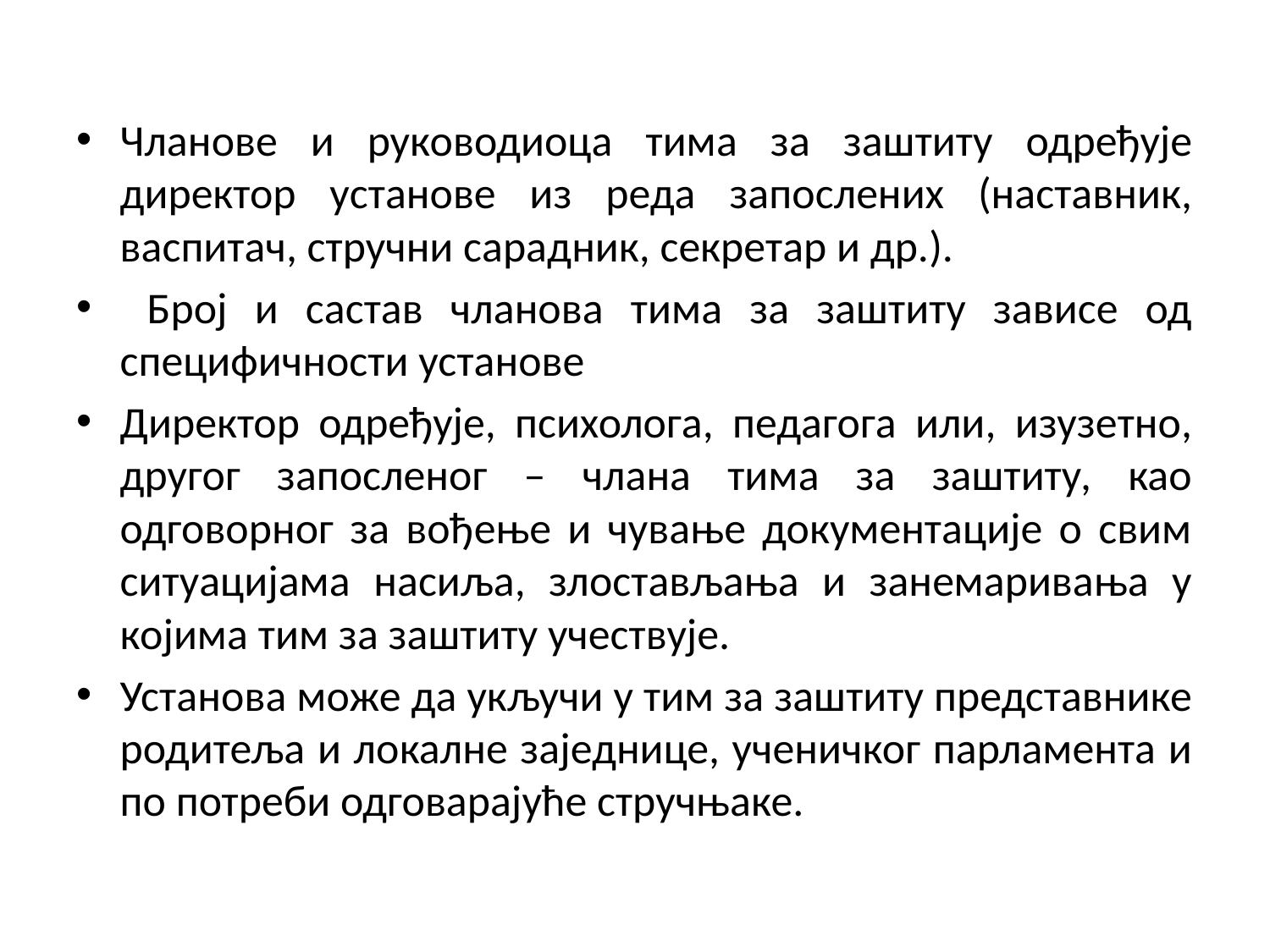

Чланове и руководиоца тима за заштиту одређује директор установе из реда запослених (наставник, васпитач, стручни сарадник, секретар и др.).
 Број и састав чланова тима за заштиту зависе од специфичности установе
Директор одређује, психолога, педагога или, изузетно, другог запосленог – члана тима за заштиту, као одговорног за вођење и чување документације о свим ситуацијама насиља, злостављања и занемаривања у којима тим за заштиту учествује.
Установа може да укључи у тим за заштиту представнике родитеља и локалне заједнице, ученичког парламента и по потреби одговарајуће стручњаке.